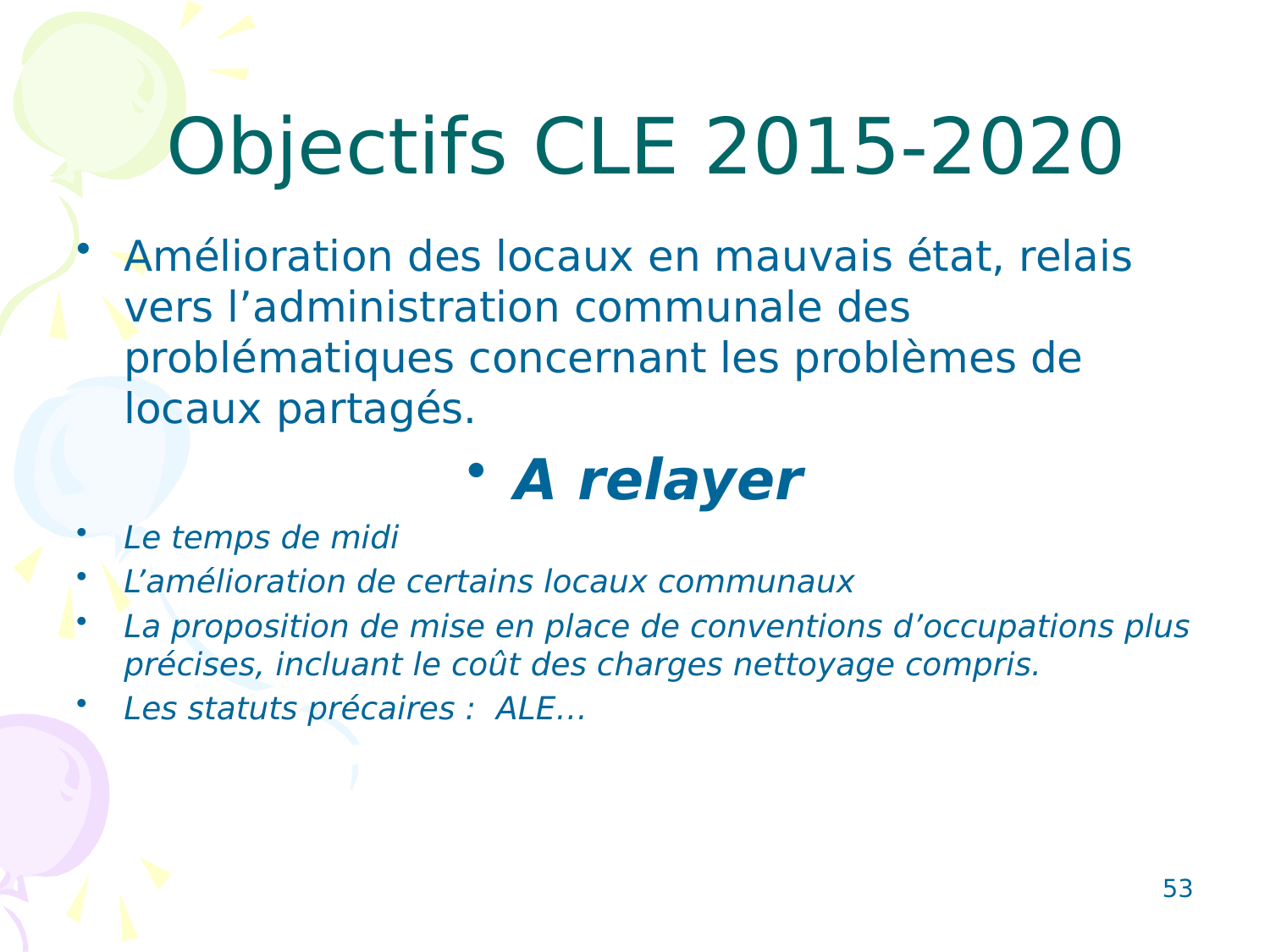

# Objectifs CLE 2015-2020

Amélioration des locaux en mauvais état, relais vers l’administration communale des problématiques concernant les problèmes de locaux partagés.
A relayer
Le temps de midi
L’amélioration de certains locaux communaux
La proposition de mise en place de conventions d’occupations plus précises, incluant le coût des charges nettoyage compris.
Les statuts précaires :  ALE…

53